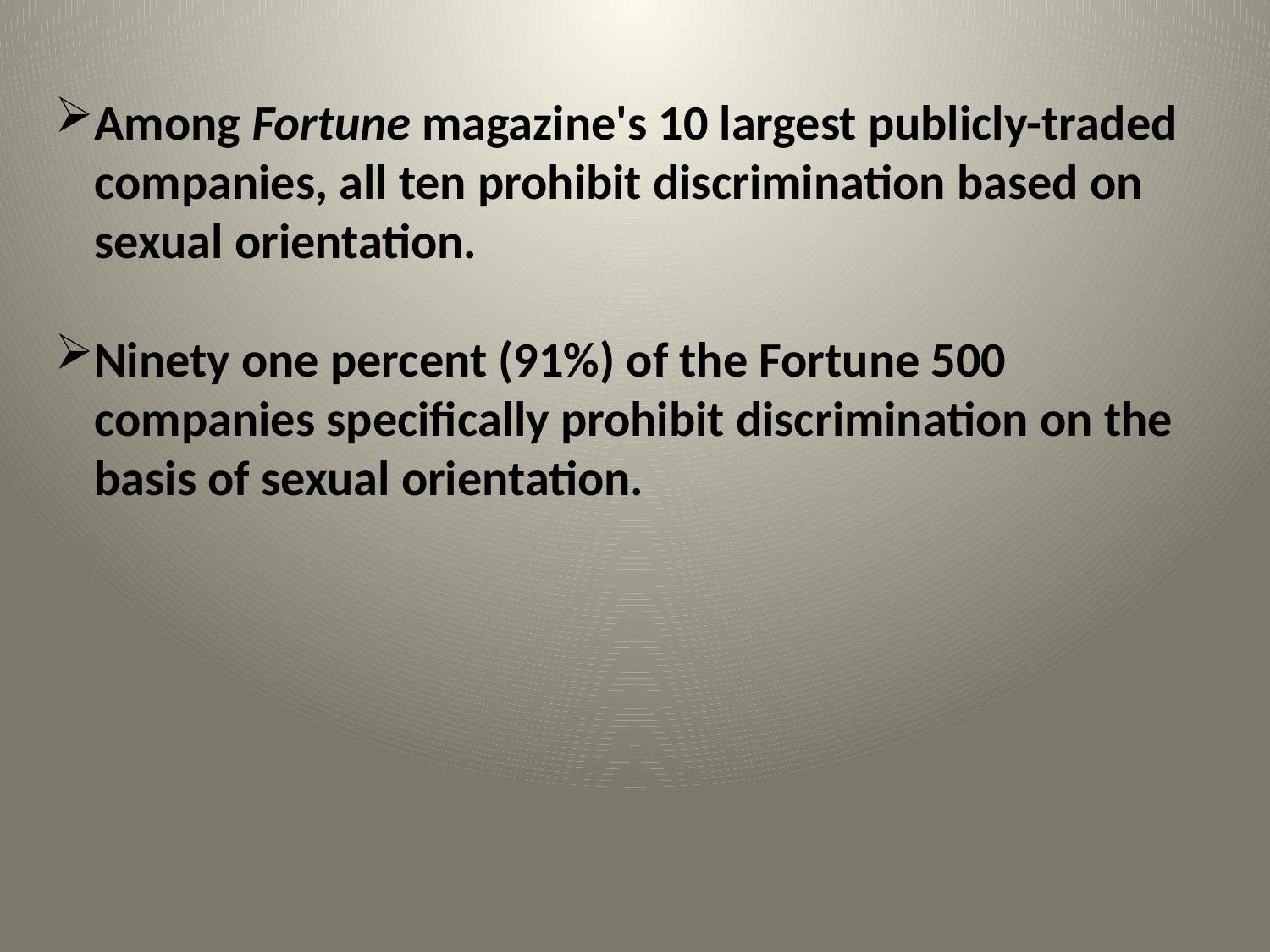

Among Fortune magazine's 10 largest publicly-traded companies, all ten prohibit discrimination based on sexual orientation.

Ninety one percent (91%) of the Fortune 500 companies specifically prohibit discrimination on the basis of sexual orientation.